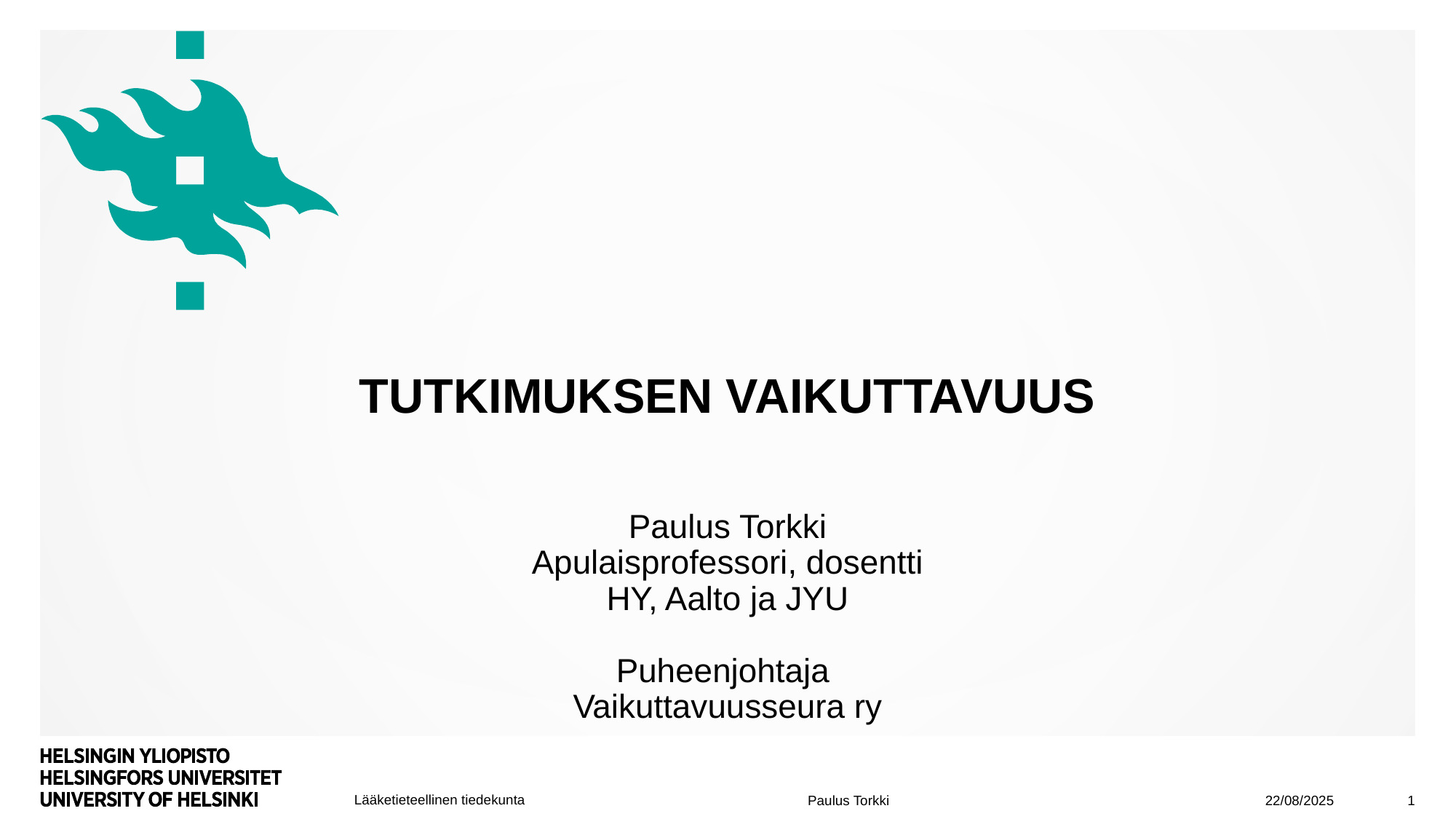

# Tutkimuksen vaikuttavuus
Paulus Torkki
Apulaisprofessori, dosentti
HY, Aalto ja JYU

Puheenjohtaja
Vaikuttavuusseura ry
22/08/2025
1
Paulus Torkki